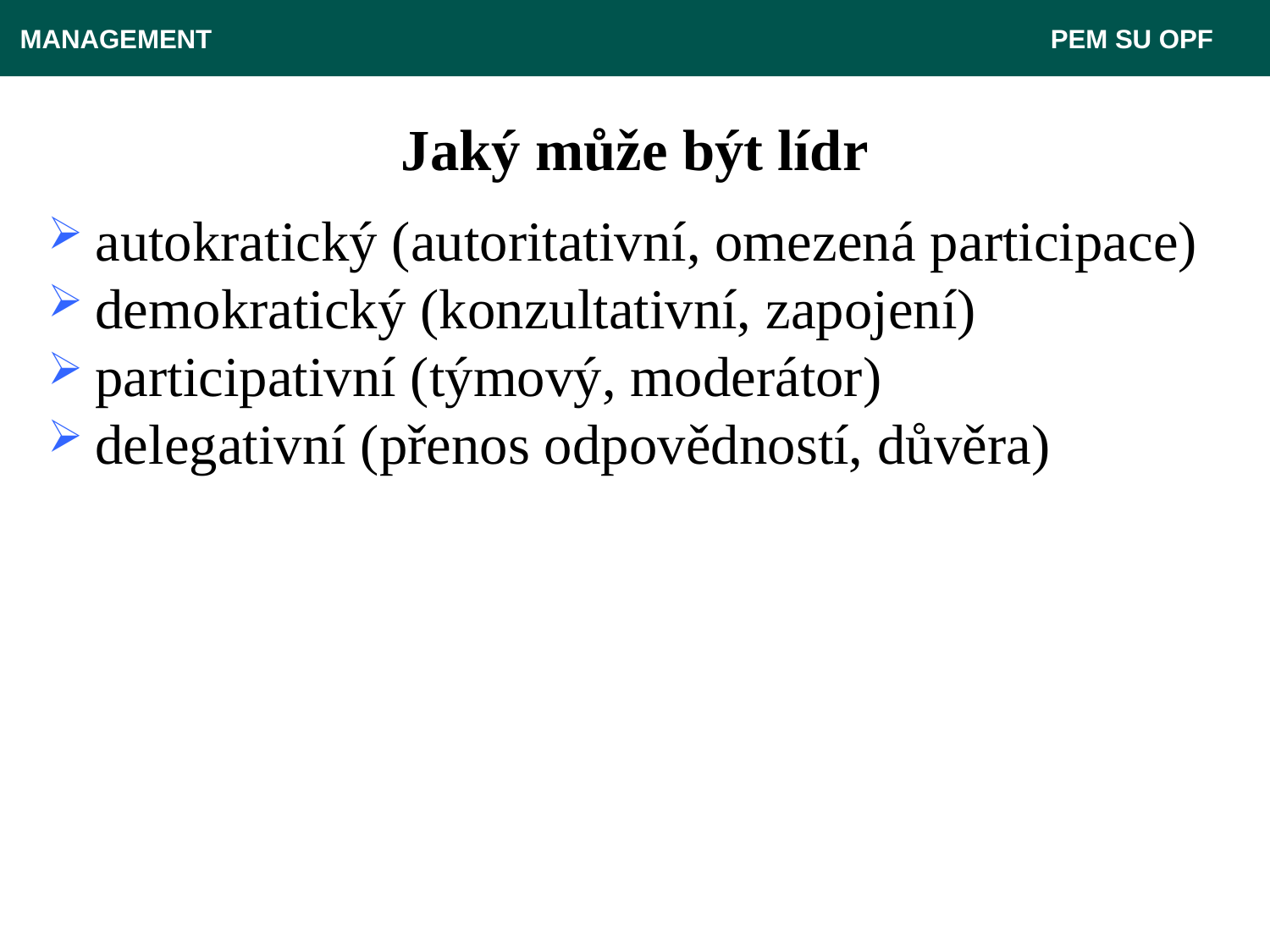

MANAGEMENT 							   PEM SU OPF
# Jaký může být lídr
autokratický (autoritativní, omezená participace)
demokratický (konzultativní, zapojení)
participativní (týmový, moderátor)
delegativní (přenos odpovědností, důvěra)